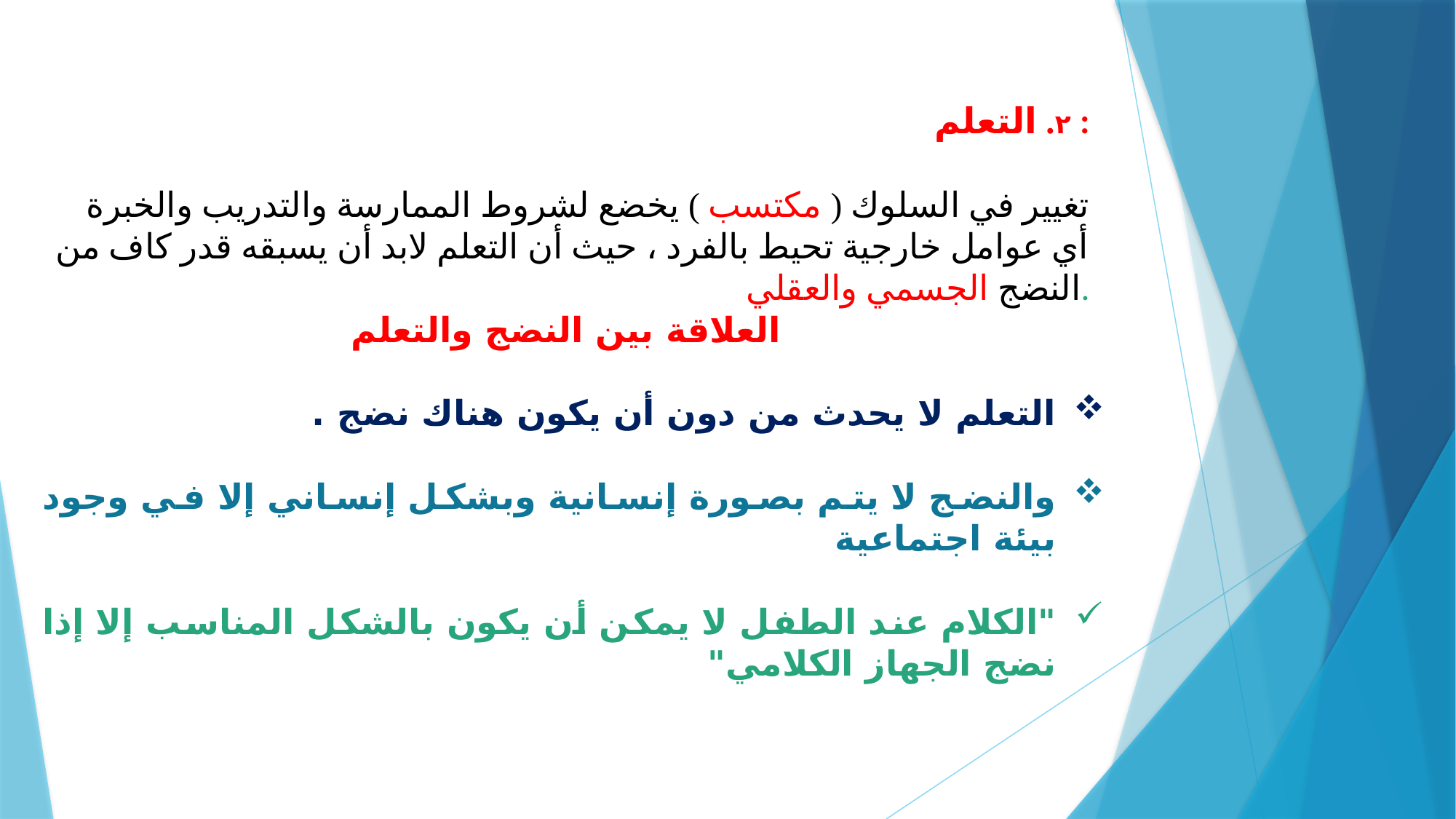

٢. التعلم :

تغيير في السلوك ( مكتسب ) يخضع لشروط الممارسة والتدريب والخبرة  أي عوامل خارجية تحيط بالفرد ، حيث أن التعلم لابد أن يسبقه قدر كاف من النضج الجسمي والعقلي.
العلاقة بين النضج والتعلم

التعلم لا يحدث من دون أن يكون هناك نضج .

والنضج لا يتم بصورة إنسانية وبشكل إنساني إلا في وجود بيئة اجتماعية

"الكلام عند الطفل لا يمكن أن يكون بالشكل المناسب إلا إذا نضج الجهاز الكلامي"